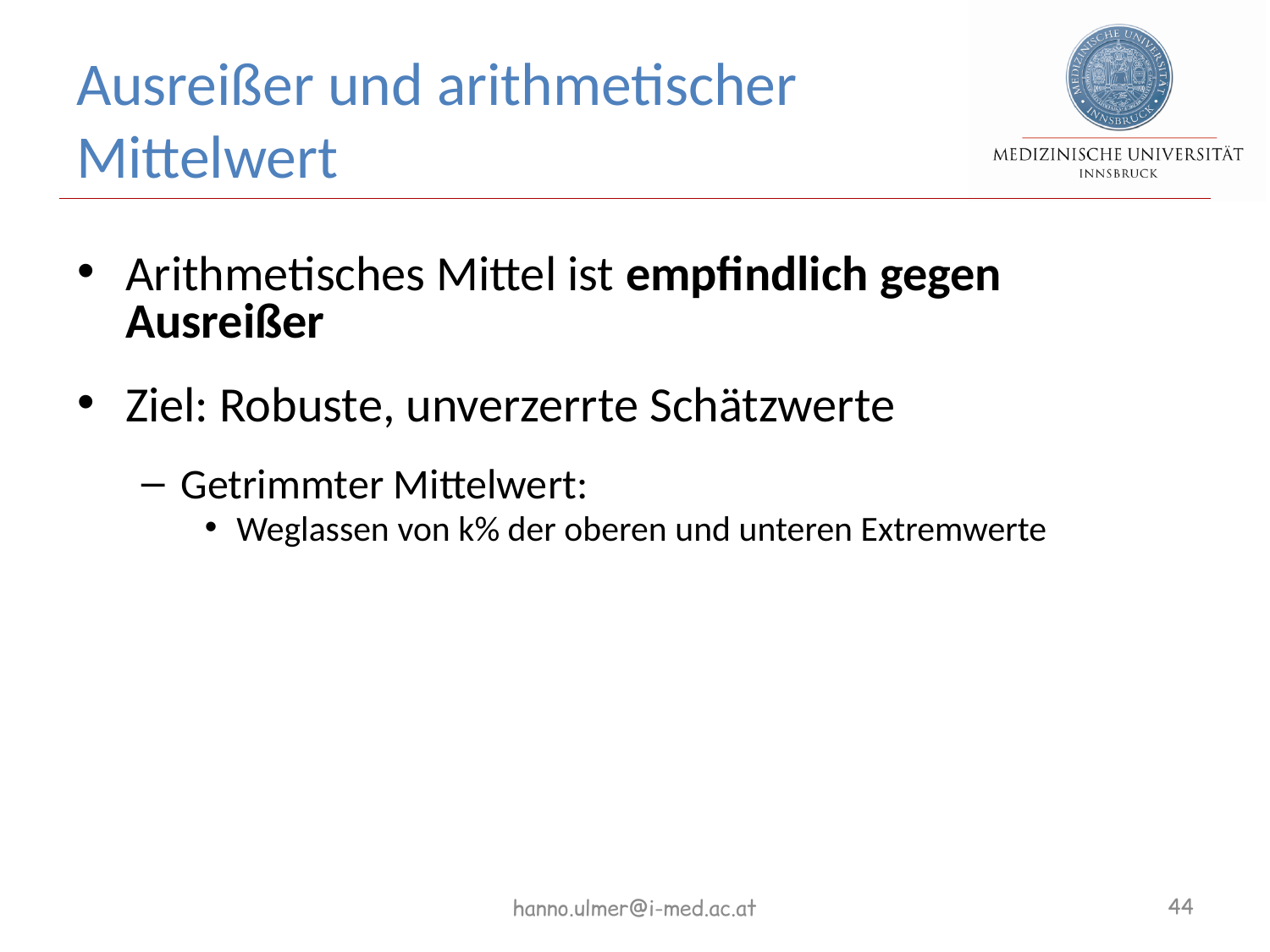

# Ausreißer und arithmetischer Mittelwert
Arithmetisches Mittel ist empfindlich gegen Ausreißer

Ziel: Robuste, unverzerrte Schätzwerte

Getrimmter Mittelwert:
Weglassen von k% der oberen und unteren Extremwerte
hanno.ulmer@i-med.ac.at
44